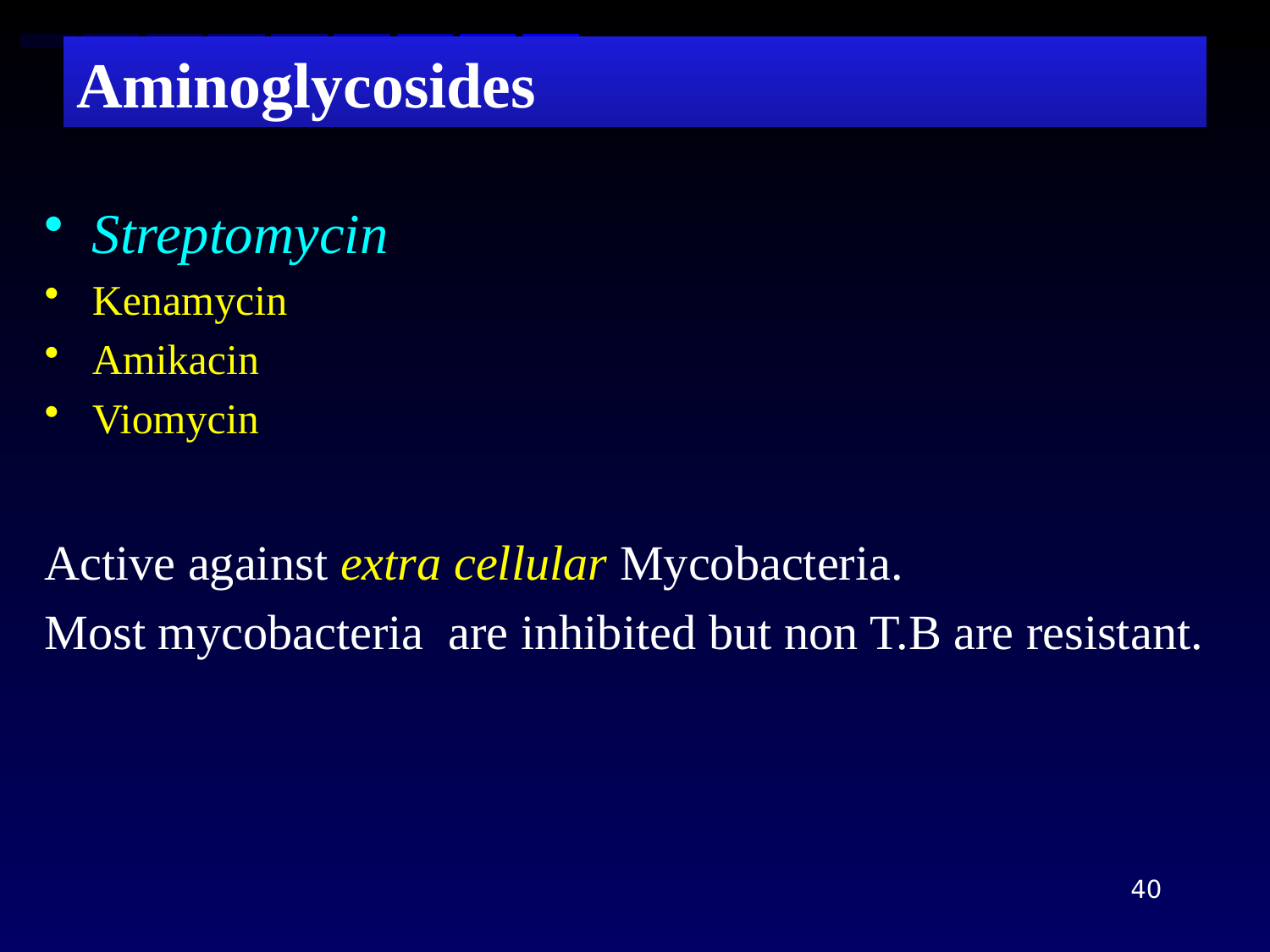

# Aminoglycosides
Streptomycin
Kenamycin
Amikacin
Viomycin

Active against extra cellular Mycobacteria.
Most mycobacteria  are inhibited but non T.B are resistant.

40